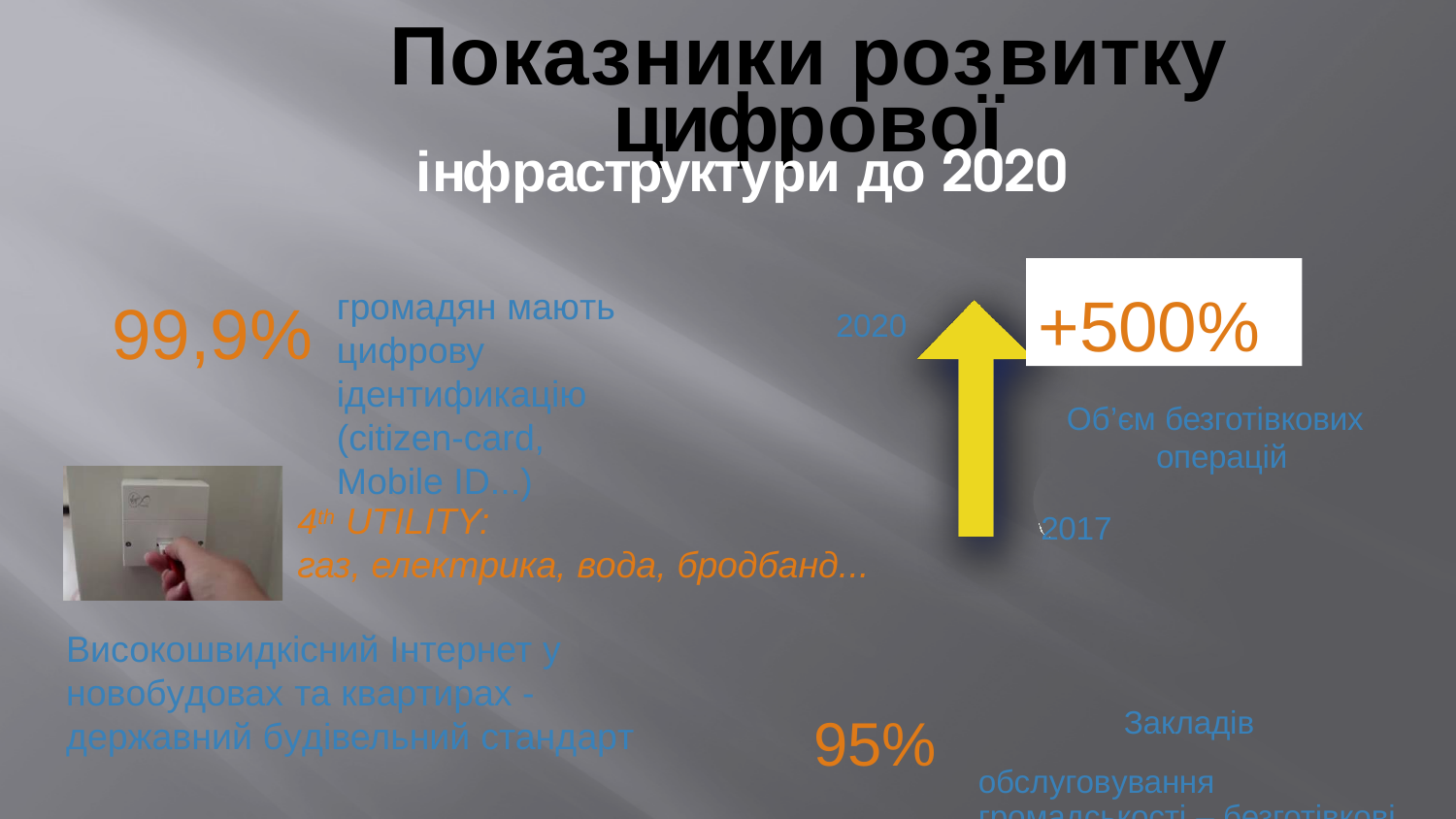

# Показники розвитку цифрової
інфраструктури до 2020

+500%
громадян мають цифрову ідентификацію
(citizen-card, Mobile ID...)
99,9%
2020
Об’єм безготівкових операцій

4th UTILITY:
газ, електрика, вода, бродбанд...
2017
Високошвидкісний Інтернет у новобудовах та квартирах - державний будівельний стандарт
95%		Закладів обслуговування громадськості – безготівкові
розрахунки